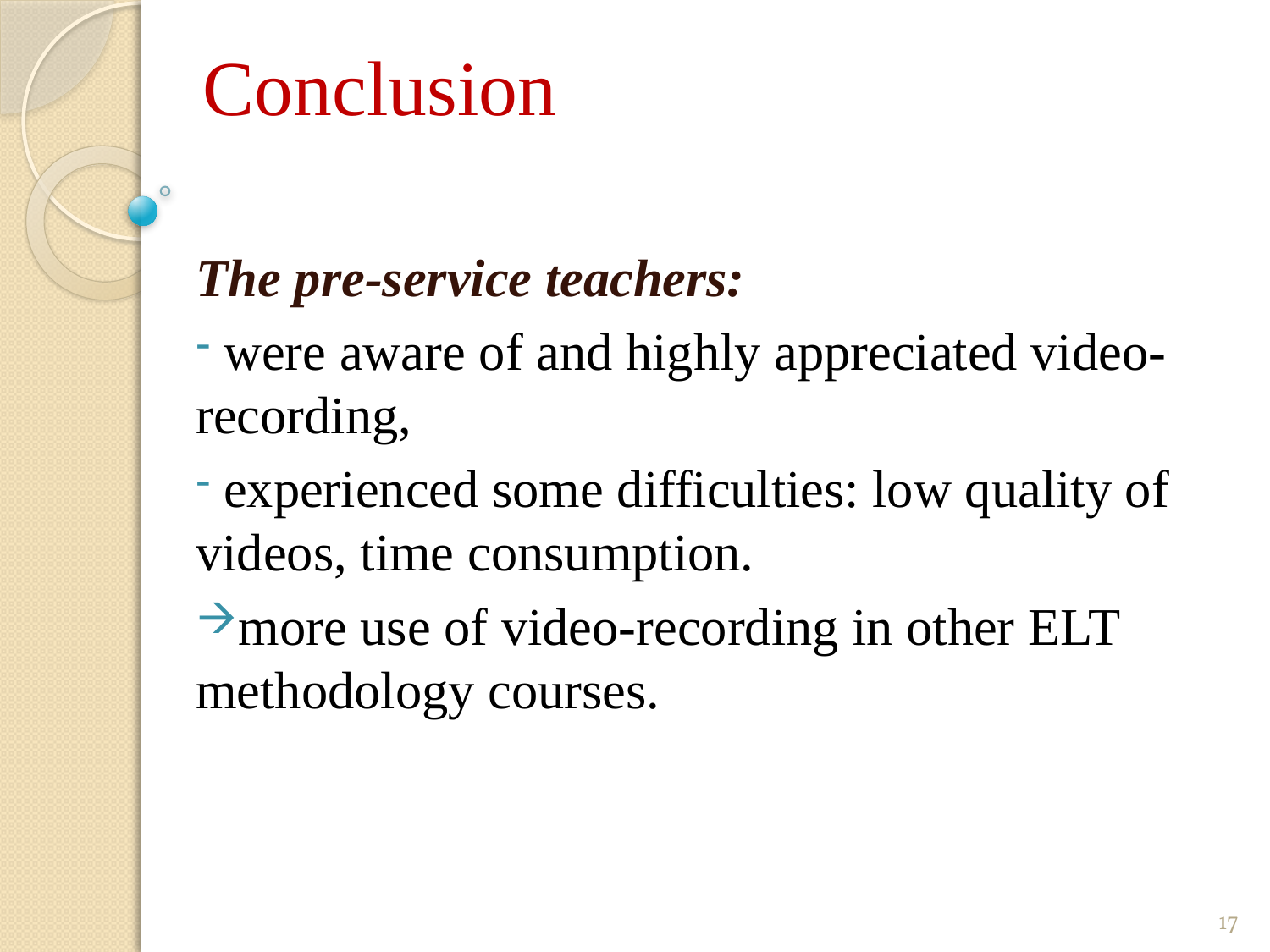

# Conclusion

The pre-service teachers:
 were aware of and highly appreciated video-recording,
 experienced some difficulties: low quality of videos, time consumption.
more use of video-recording in other ELT methodology courses.

17